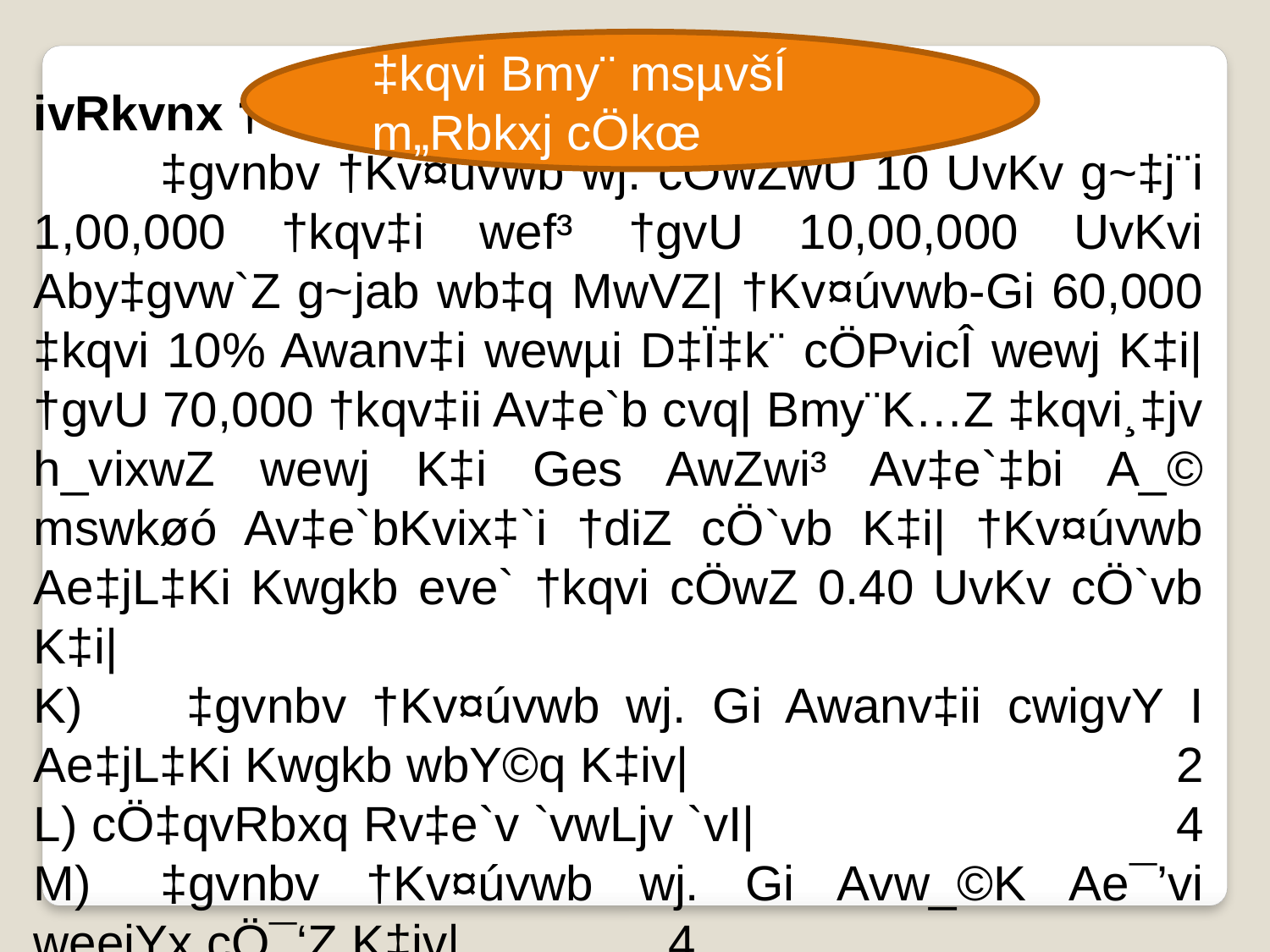

‡kqvi Bmy¨ msµvšÍ m„Rbkxj cÖkœ
ivRkvnx †evW©-2019
	‡gvnbv †Kv¤úvwb wj. cÖwZwU 10 UvKv g~‡j¨i 1,00,000 †kqv‡i wef³ †gvU 10,00,000 UvKvi Aby‡gvw`Z g~jab wb‡q MwVZ| †Kv¤úvwb-Gi 60,000 ‡kqvi 10% Awanv‡i wewµi D‡Ï‡k¨ cÖPvicÎ wewj K‡i| †gvU 70,000 †kqv‡ii Av‡e`b cvq| Bmy¨K…Z ‡kqvi¸‡jv h_vixwZ wewj K‡i Ges AwZwi³ Av‡e`‡bi A_© mswkøó Av‡e`bKvix‡`i †diZ cÖ`vb K‡i| †Kv¤úvwb Ae‡jL‡Ki Kwgkb eve` †kqvi cÖwZ 0.40 UvKv cÖ`vb K‡i|
K)	 ‡gvnbv †Kv¤úvwb wj. Gi Awanv‡ii cwigvY I Ae‡jL‡Ki Kwgkb wbY©q K‡iv|				2
L) cÖ‡qvRbxq Rv‡e`v `vwLjv `vI|				4
M)	‡gvnbv †Kv¤úvwb wj. Gi Avw_©K Ae¯’vi weeiYx cÖ¯‘Z K‡iv|		4